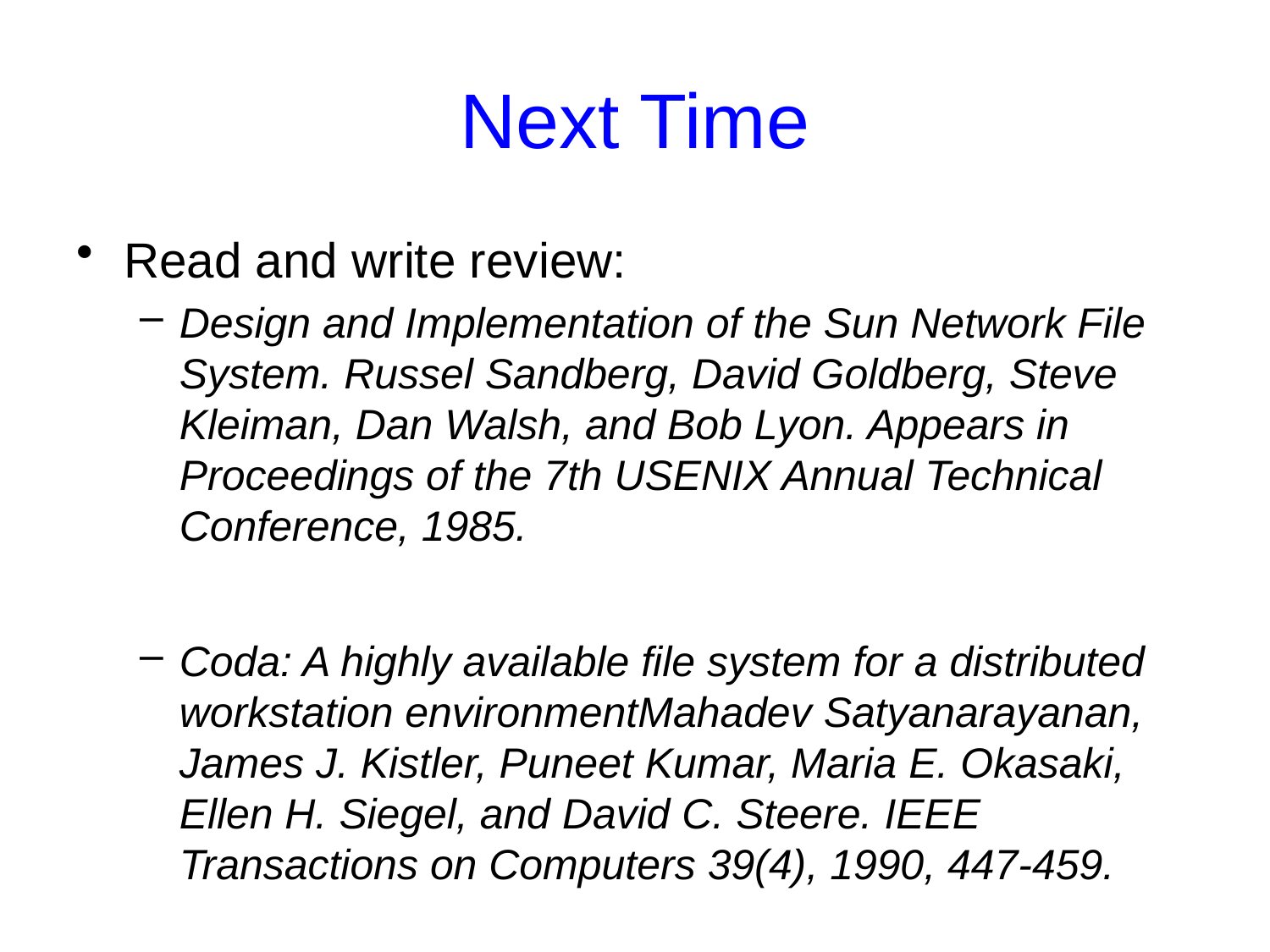

# Next Time
Read and write review:
Design and Implementation of the Sun Network File System. Russel Sandberg, David Goldberg, Steve Kleiman, Dan Walsh, and Bob Lyon. Appears in Proceedings of the 7th USENIX Annual Technical Conference, 1985.

Coda: A highly available file system for a distributed workstation environmentMahadev Satyanarayanan, James J. Kistler, Puneet Kumar, Maria E. Okasaki, Ellen H. Siegel, and David C. Steere. IEEE Transactions on Computers 39(4), 1990, 447-459.